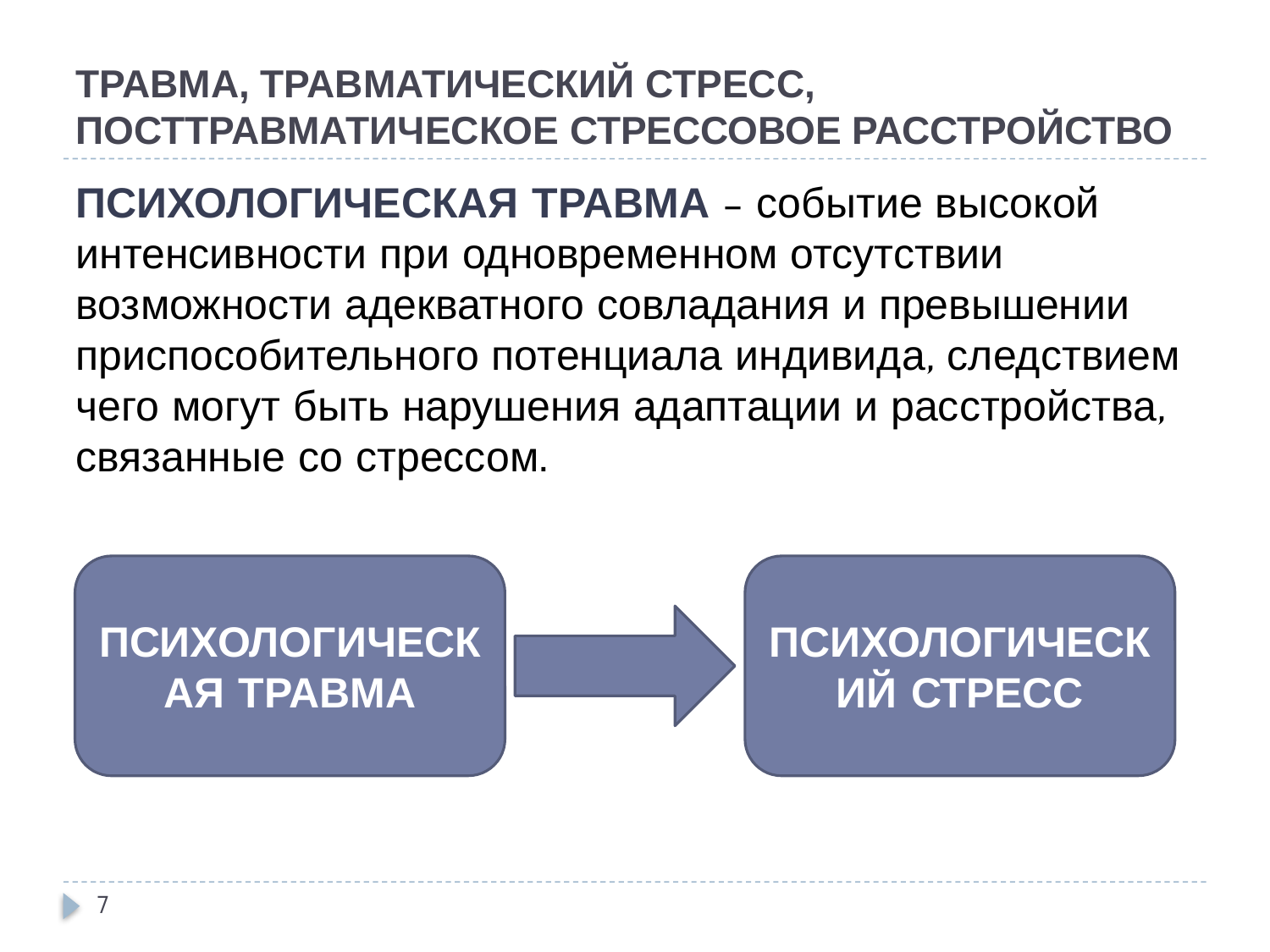

# ТРАВМА, ТРАВМАТИЧЕСКИЙ СТРЕСС, ПОСТТРАВМАТИЧЕСКОЕ СТРЕССОВОЕ РАССТРОЙСТВО
ПСИХОЛОГИЧЕСКАЯ ТРАВМА – событие высокой интенсивности при одновременном отсутствии возможности адекватного совладания и превышении приспособительного потенциала индивида, следствием чего могут быть нарушения адаптации и расстройства, связанные со стрессом.
ПСИХОЛОГИЧЕСКАЯ ТРАВМА
ПСИХОЛОГИЧЕСКИЙ СТРЕСС

7